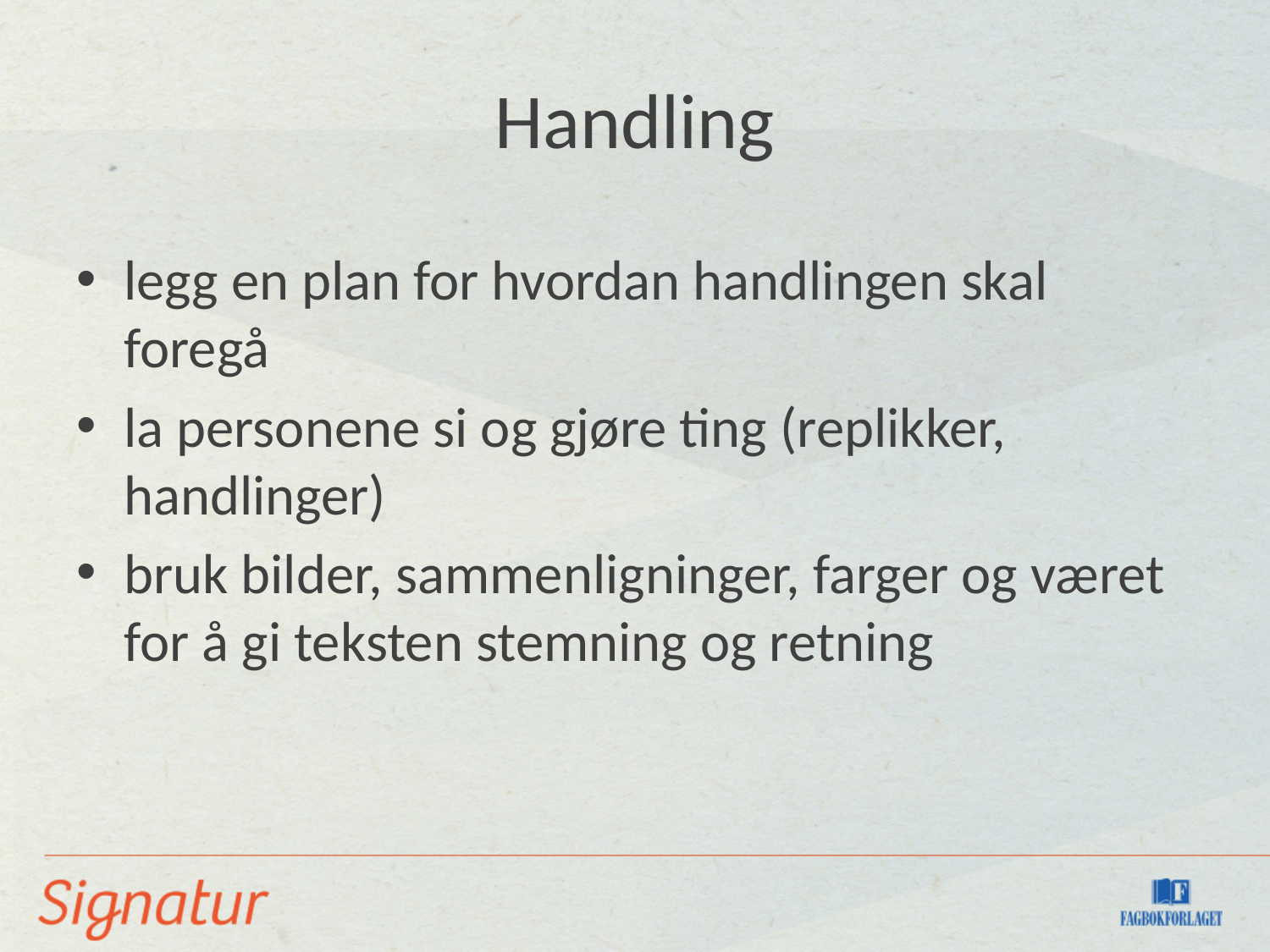

# Handling
legg en plan for hvordan handlingen skal foregå
la personene si og gjøre ting (replikker, handlinger)
bruk bilder, sammenligninger, farger og været for å gi teksten stemning og retning